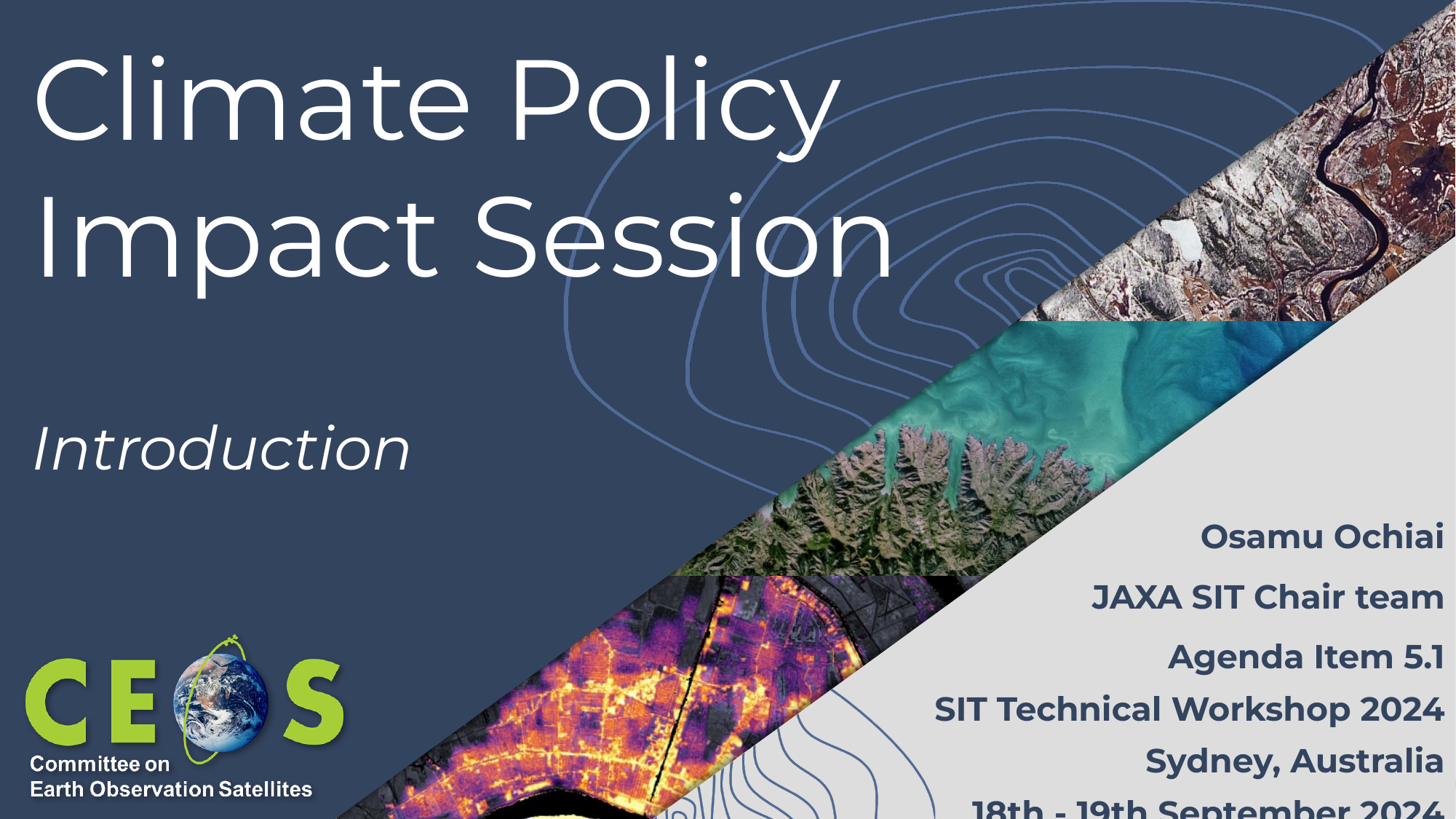

# Climate Policy Impact Session

Introduction
Osamu Ochiai
JAXA SIT Chair team
Agenda Item 5.1
SIT Technical Workshop 2024
Sydney, Australia
18th - 19th September 2024